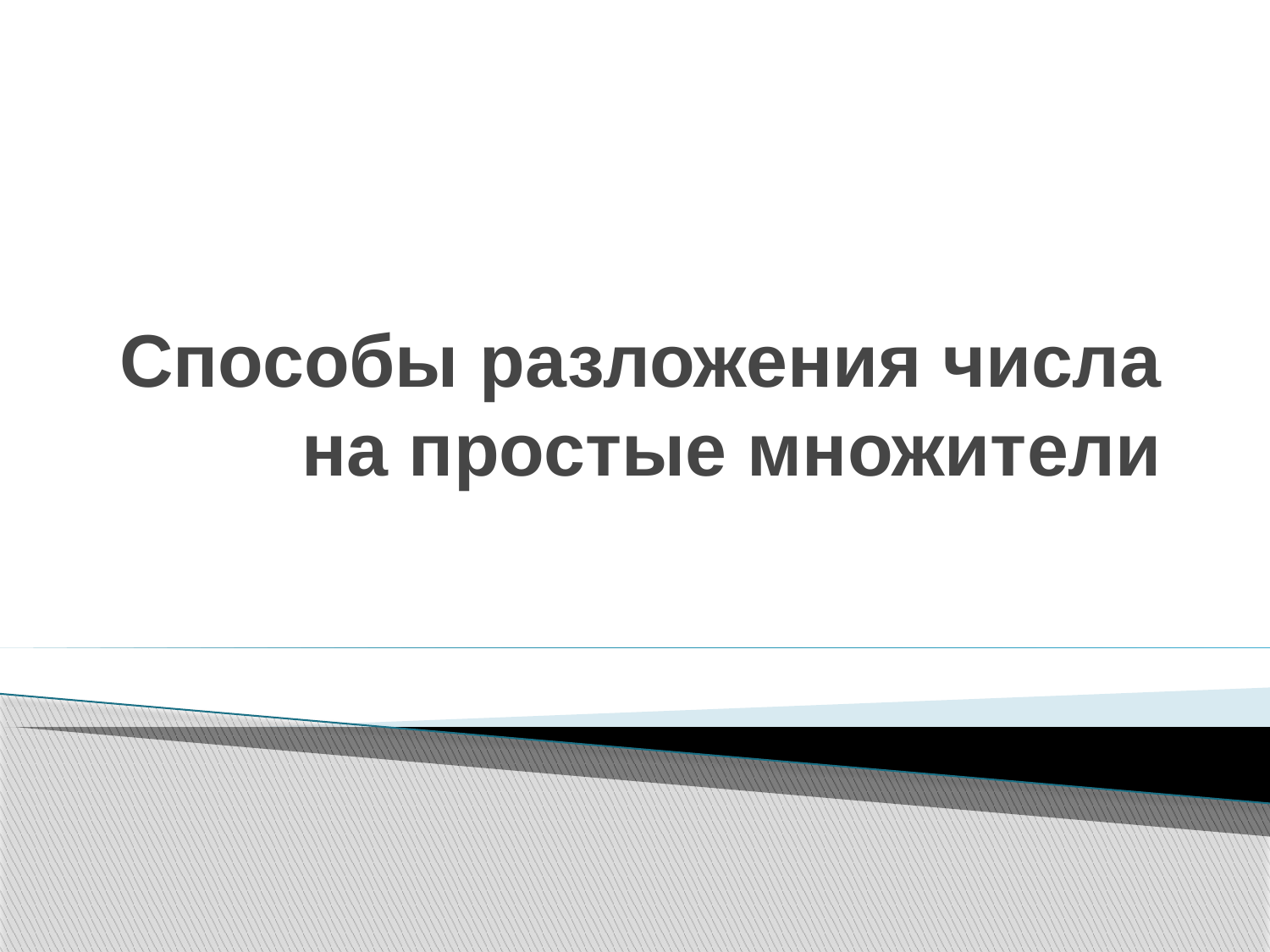

# Способы разложения числа на простые множители